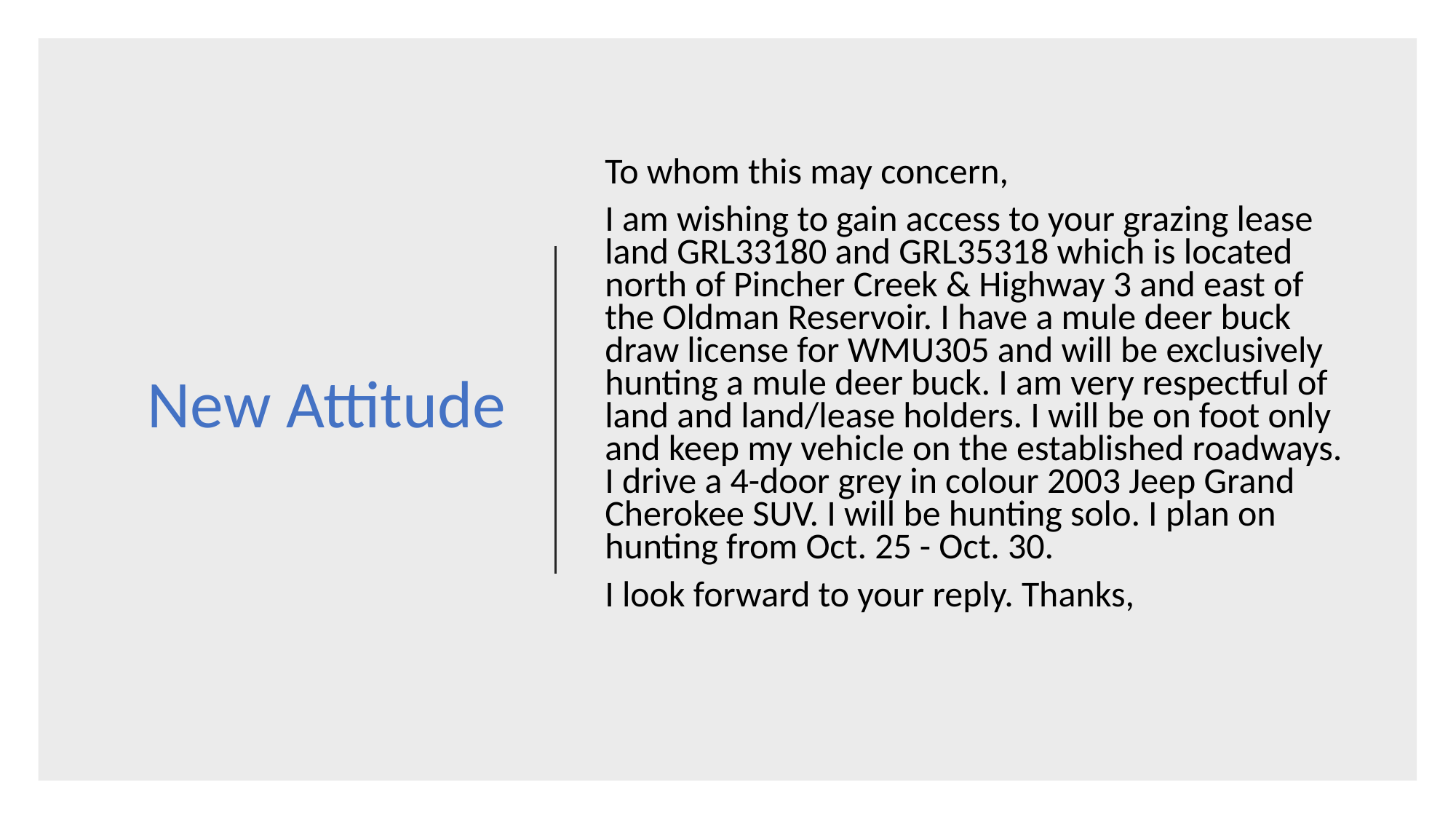

# New Attitude
To whom this may concern,
I am wishing to gain access to your grazing lease land GRL33180 and GRL35318 which is located north of Pincher Creek & Highway 3 and east of the Oldman Reservoir. I have a mule deer buck draw license for WMU305 and will be exclusively hunting a mule deer buck. I am very respectful of land and land/lease holders. I will be on foot only and keep my vehicle on the established roadways. I drive a 4-door grey in colour 2003 Jeep Grand Cherokee SUV. I will be hunting solo. I plan on hunting from Oct. 25 - Oct. 30.
I look forward to your reply. Thanks,